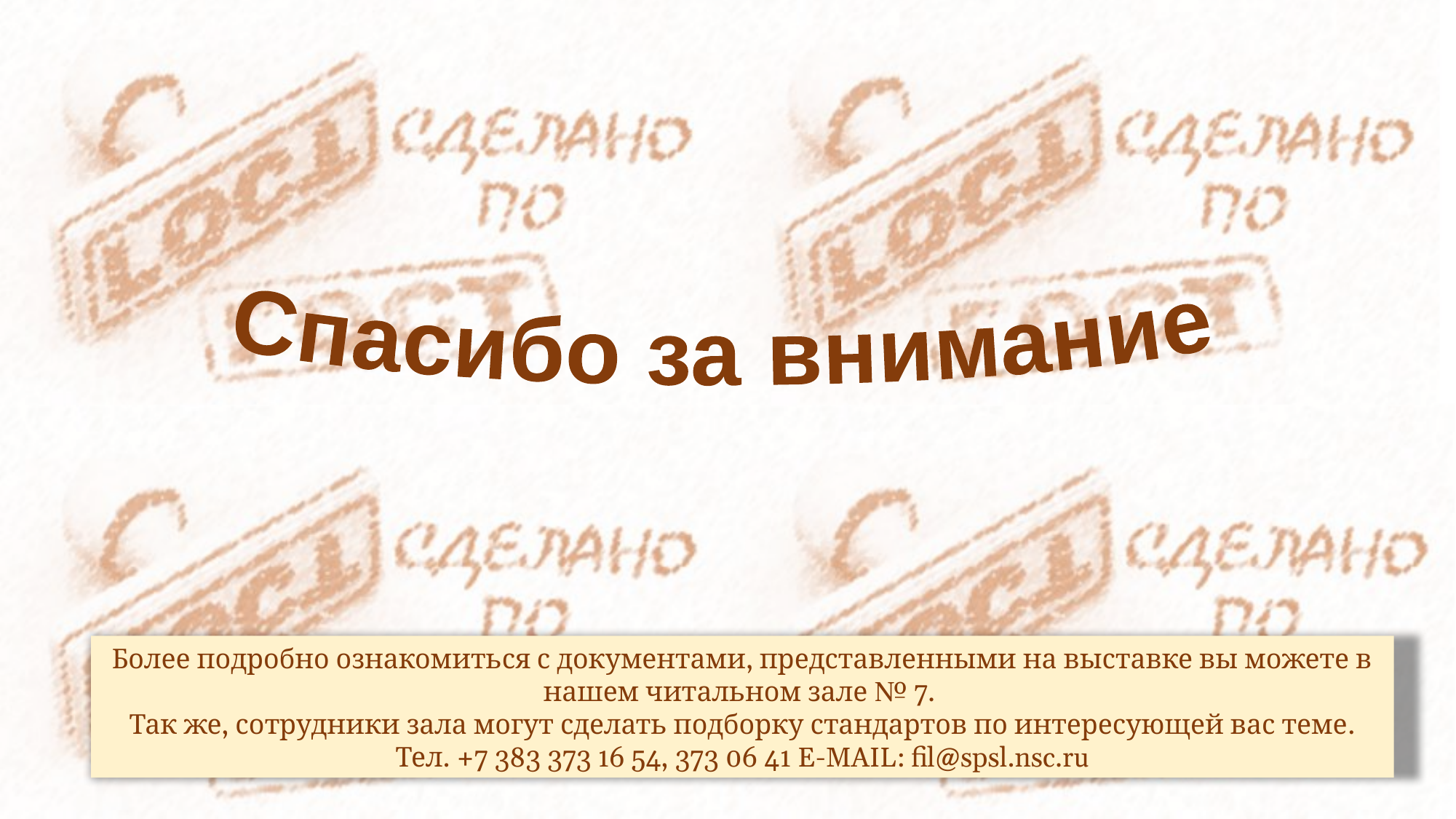

Спасибо за внимание
Более подробно ознакомиться с документами, представленными на выставке вы можете в нашем читальном зале № 7.
Так же, сотрудники зала могут сделать подборку стандартов по интересующей вас теме.
Тел. +7 383 373 16 54, 373 06 41 E-MAIL: fil@spsl.nsc.ru